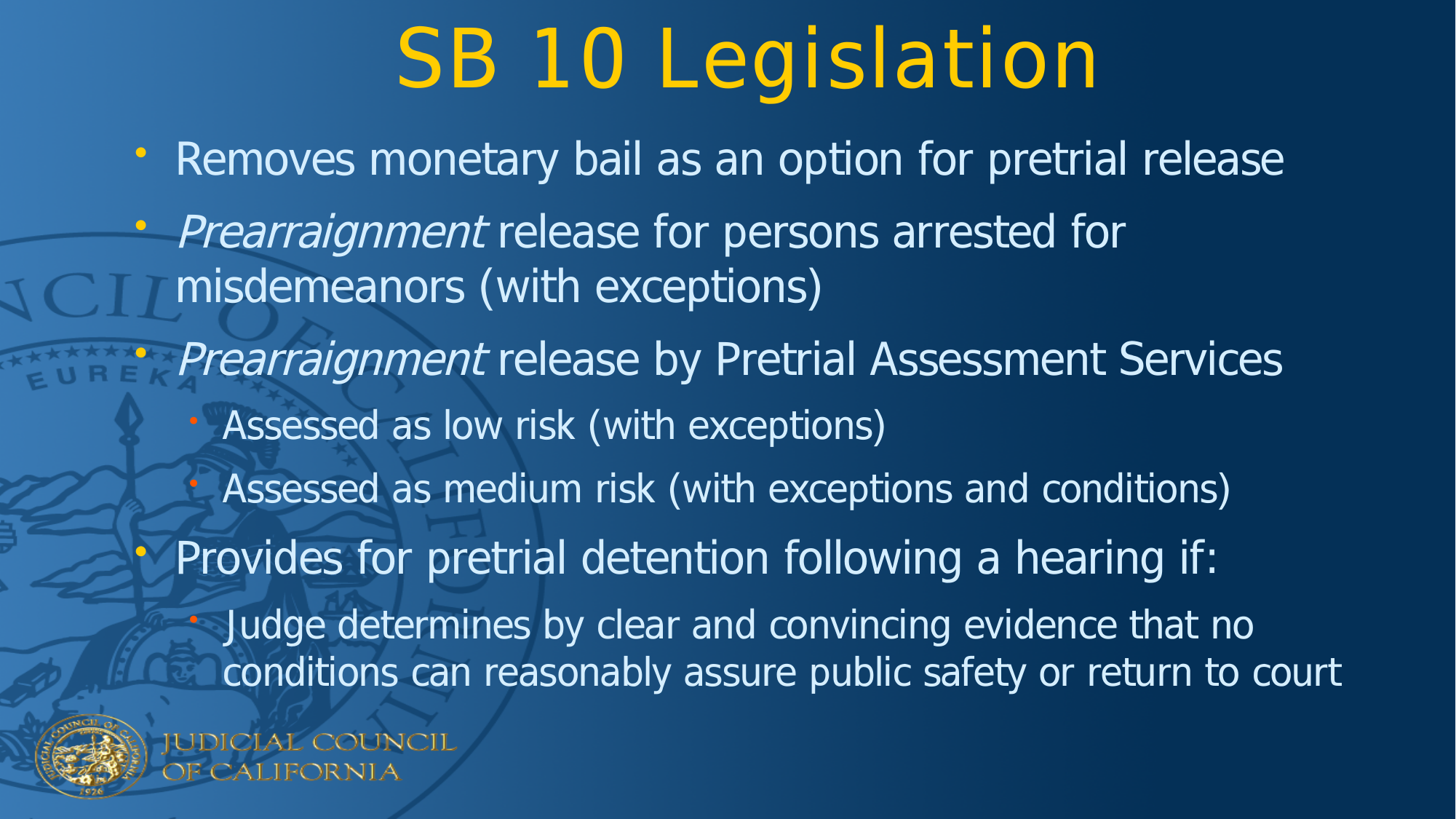

# SB 10 Legislation
Removes monetary bail as an option for pretrial release
Prearraignment release for persons arrested for misdemeanors (with exceptions)
Prearraignment release by Pretrial Assessment Services
Assessed as low risk (with exceptions)
Assessed as medium risk (with exceptions and conditions)
Provides for pretrial detention following a hearing if:
Judge determines by clear and convincing evidence that no conditions can reasonably assure public safety or return to court